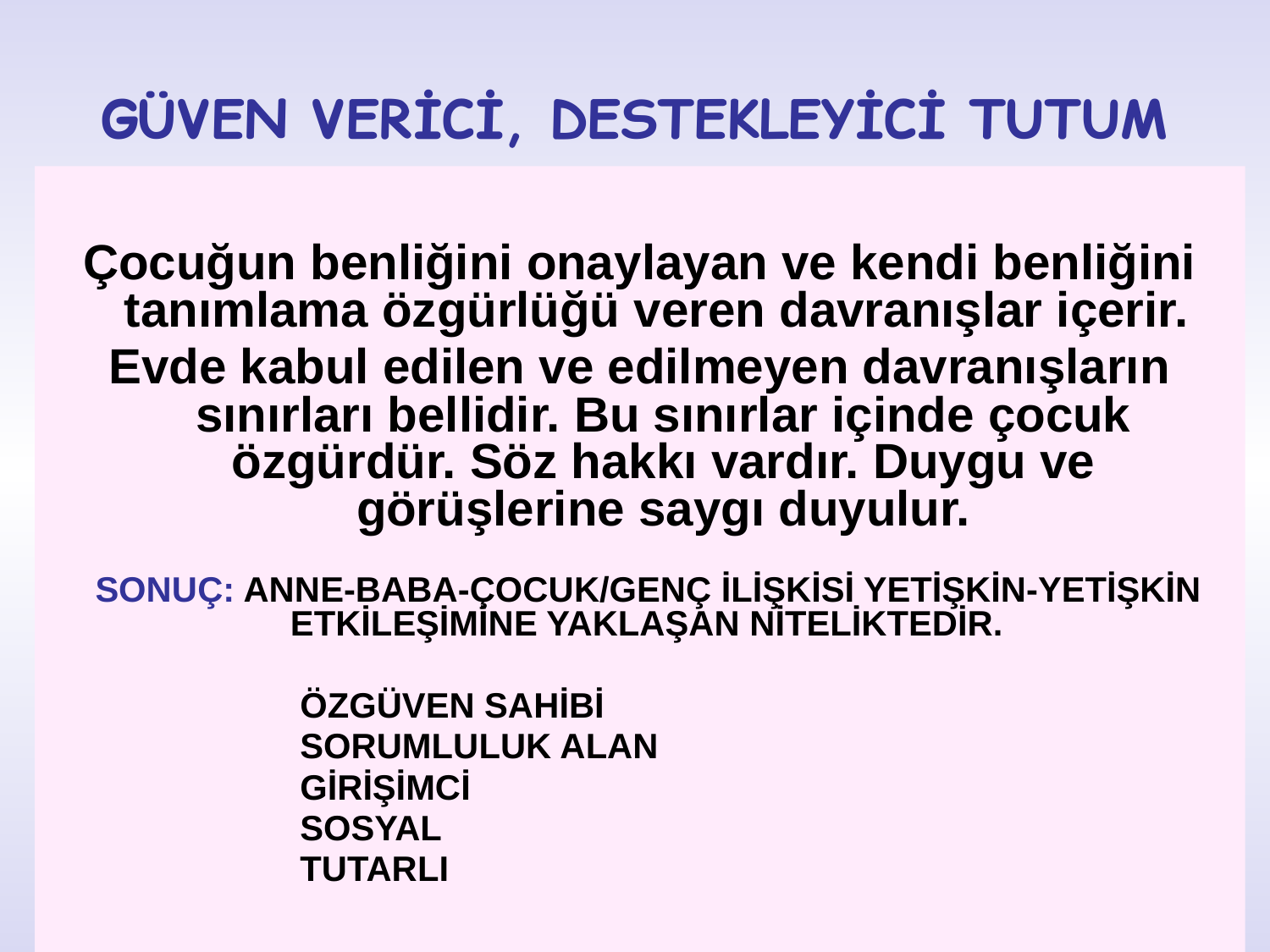

# GÜVEN VERİCİ, DESTEKLEYİCİ TUTUM

Çocuğun benliğini onaylayan ve kendi benliğini tanımlama özgürlüğü veren davranışlar içerir.
Evde kabul edilen ve edilmeyen davranışların sınırları bellidir. Bu sınırlar içinde çocuk özgürdür. Söz hakkı vardır. Duygu ve görüşlerine saygı duyulur.

	SONUÇ: ANNE-BABA-ÇOCUK/GENÇ İLİŞKİSİ YETİŞKİN-YETİŞKİN 	       ETKİLEŞİMİNE YAKLAŞAN NİTELİKTEDİR.

		        ÖZGÜVEN SAHİBİ
		        SORUMLULUK ALAN
		        GİRİŞİMCİ
		        SOSYAL
		        TUTARLI